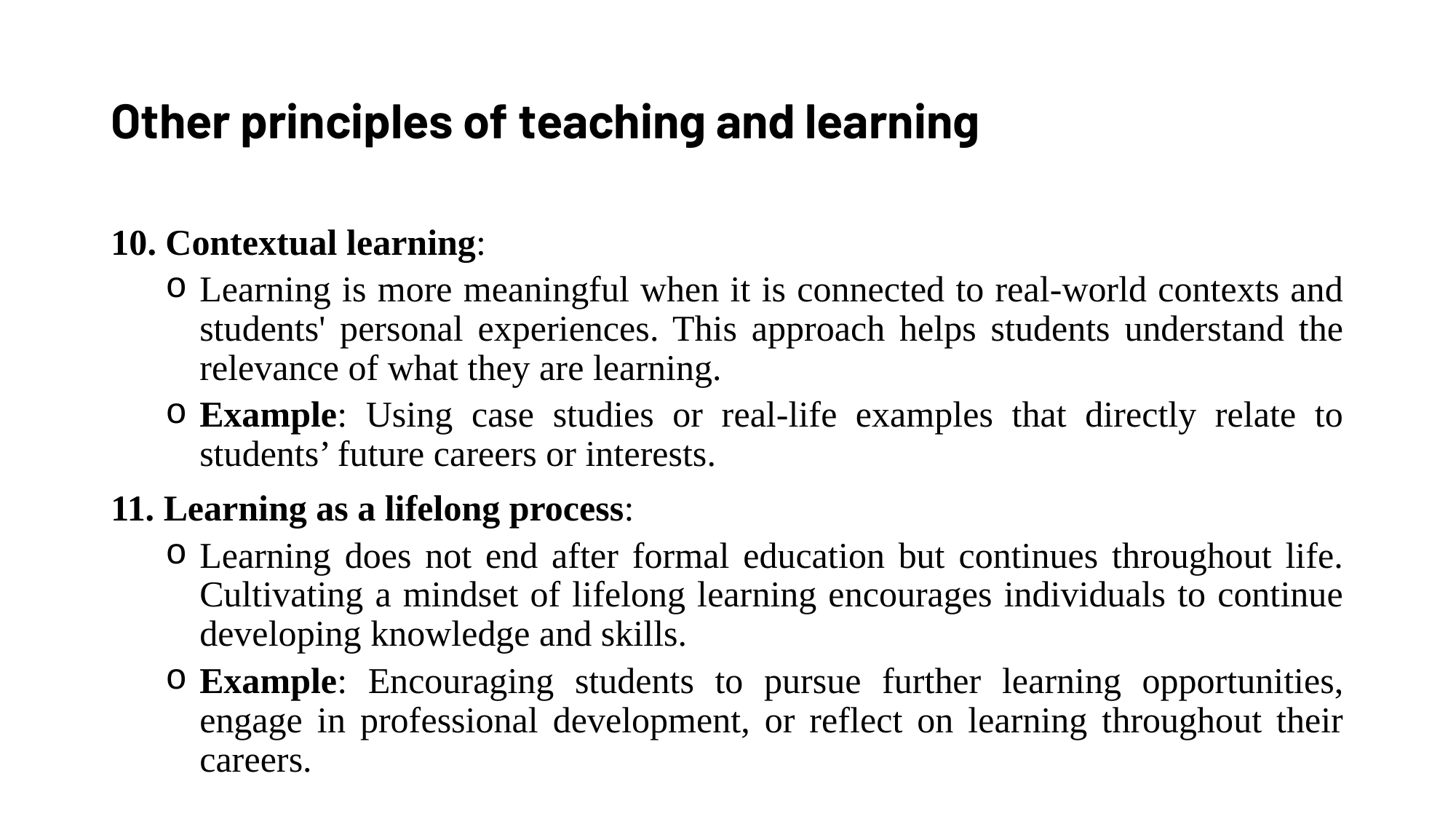

# Other principles of teaching and learning
10. Contextual learning:
Learning is more meaningful when it is connected to real-world contexts and students' personal experiences. This approach helps students understand the relevance of what they are learning.
Example: Using case studies or real-life examples that directly relate to students’ future careers or interests.
11. Learning as a lifelong process:
Learning does not end after formal education but continues throughout life. Cultivating a mindset of lifelong learning encourages individuals to continue developing knowledge and skills.
Example: Encouraging students to pursue further learning opportunities, engage in professional development, or reflect on learning throughout their careers.